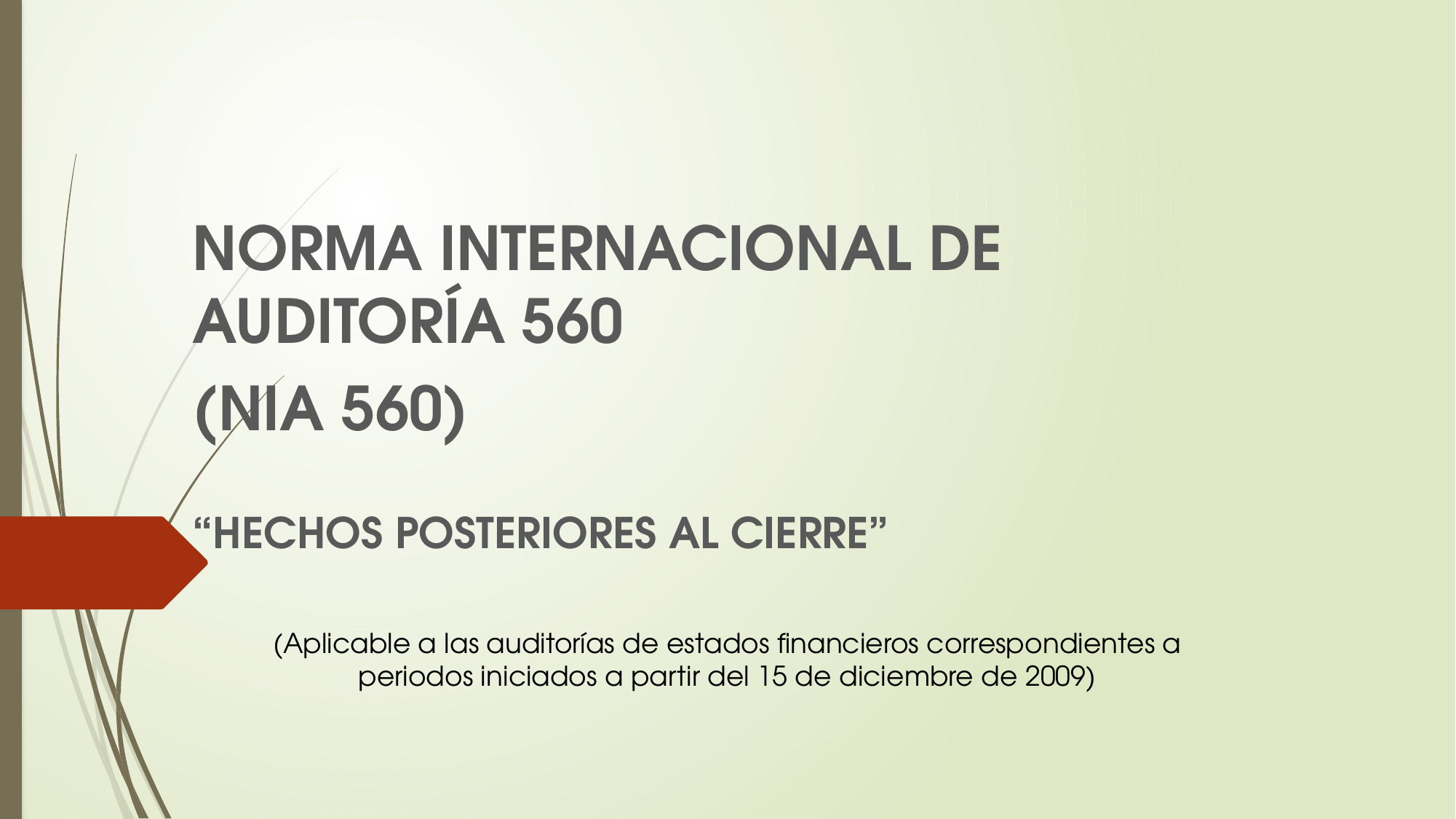

NORMA INTERNACIONAL DE AUDITORÍA 560
(NIA 560)

“HECHOS POSTERIORES AL CIERRE”
#
(Aplicable a las auditorías de estados financieros correspondientes a periodos iniciados a partir del 15 de diciembre de 2009)